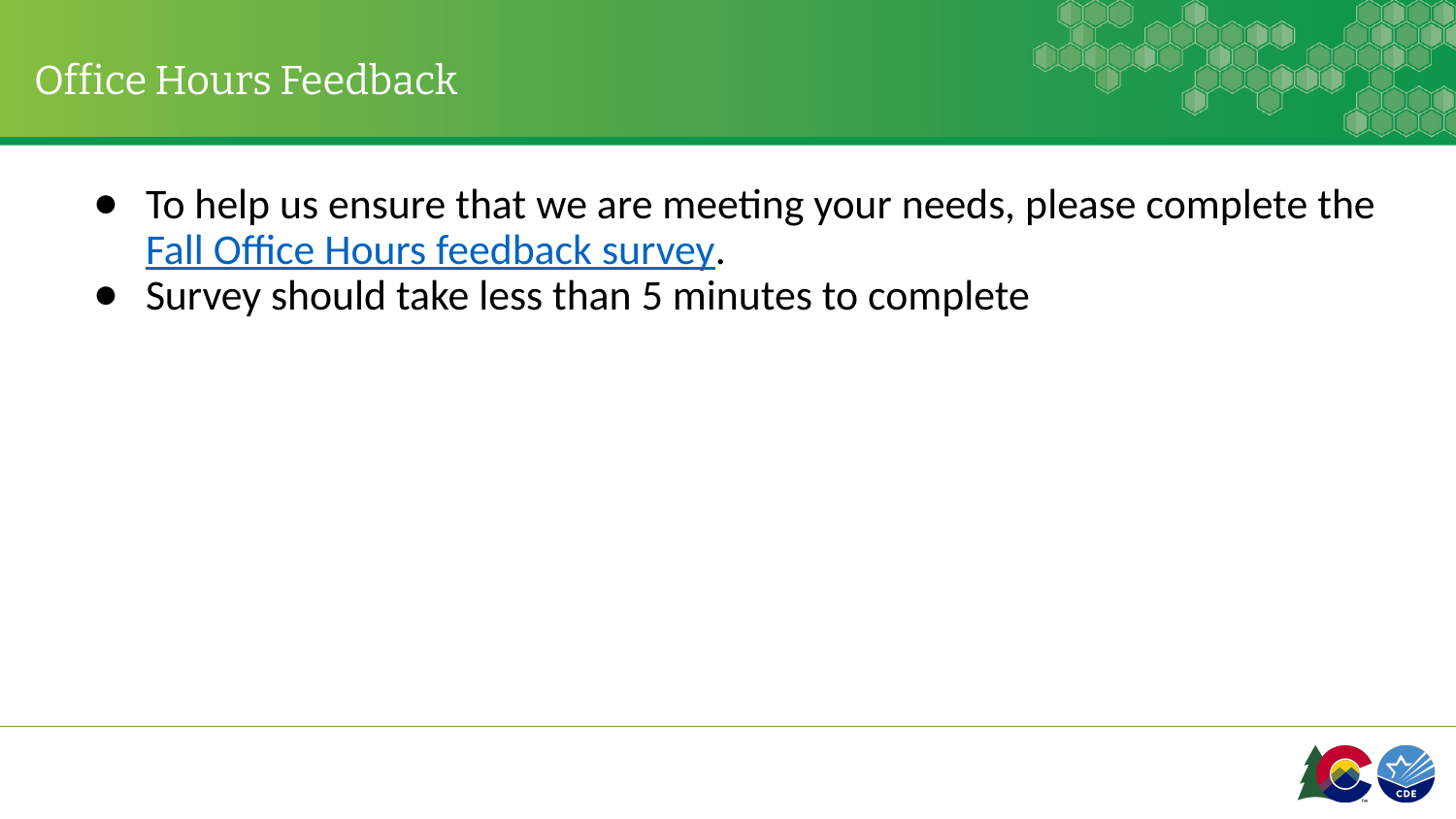

# Office Hours Feedback
To help us ensure that we are meeting your needs, please complete the Fall Office Hours feedback survey.
Survey should take less than 5 minutes to complete